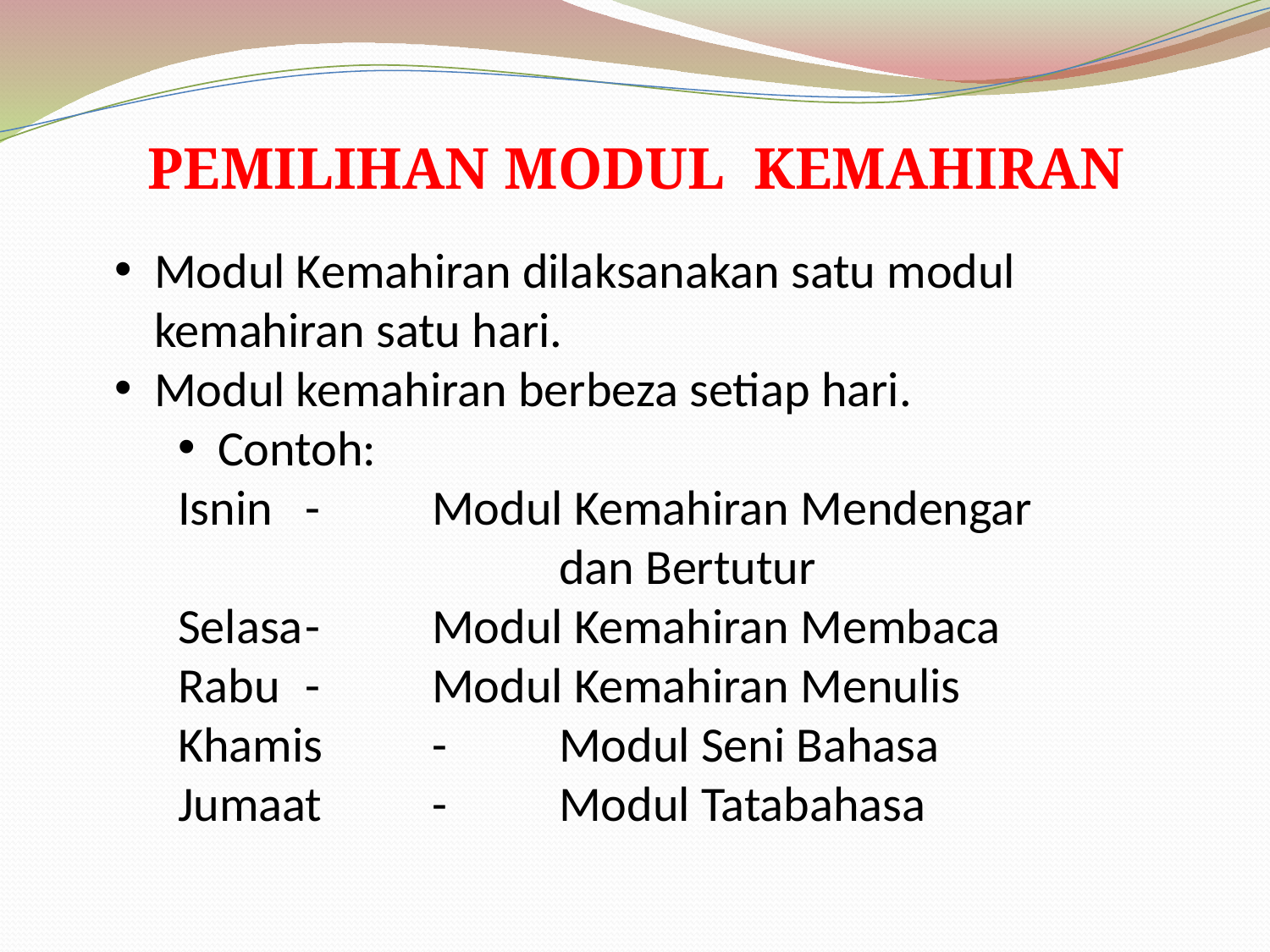

PEMILIHAN MODUL  KEMAHIRAN
Modul Kemahiran dilaksanakan satu modul kemahiran satu hari.
Modul kemahiran berbeza setiap hari.
Contoh:
Isnin	-	Modul Kemahiran Mendengar 				dan Bertutur
Selasa	-	Modul Kemahiran Membaca
Rabu	-	Modul Kemahiran Menulis
Khamis	-	Modul Seni Bahasa
Jumaat	-	Modul Tatabahasa